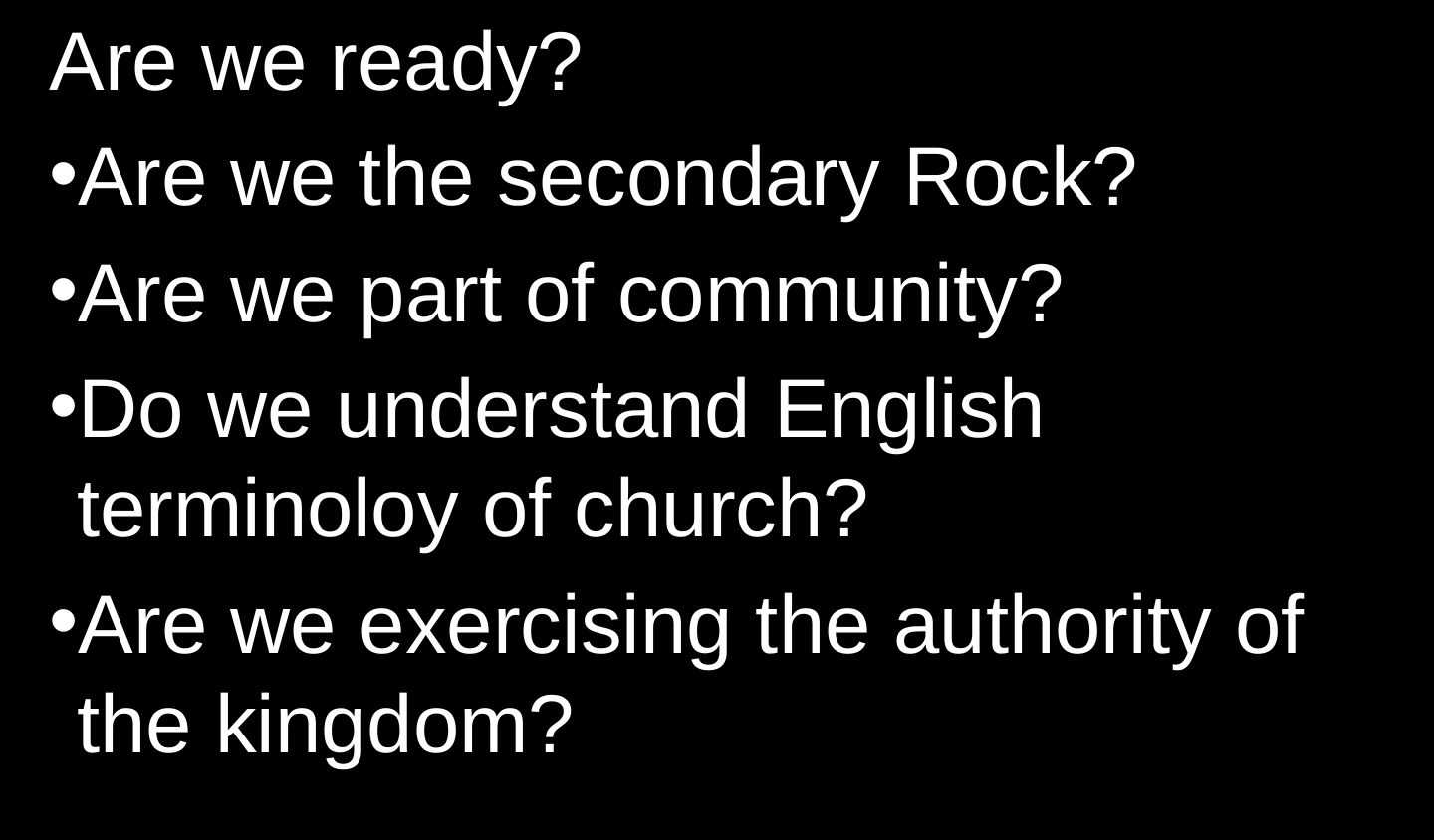

Are we ready?
Are we the secondary Rock?
Are we part of community?
Do we understand English terminoloy of church?
Are we exercising the authority of the kingdom?